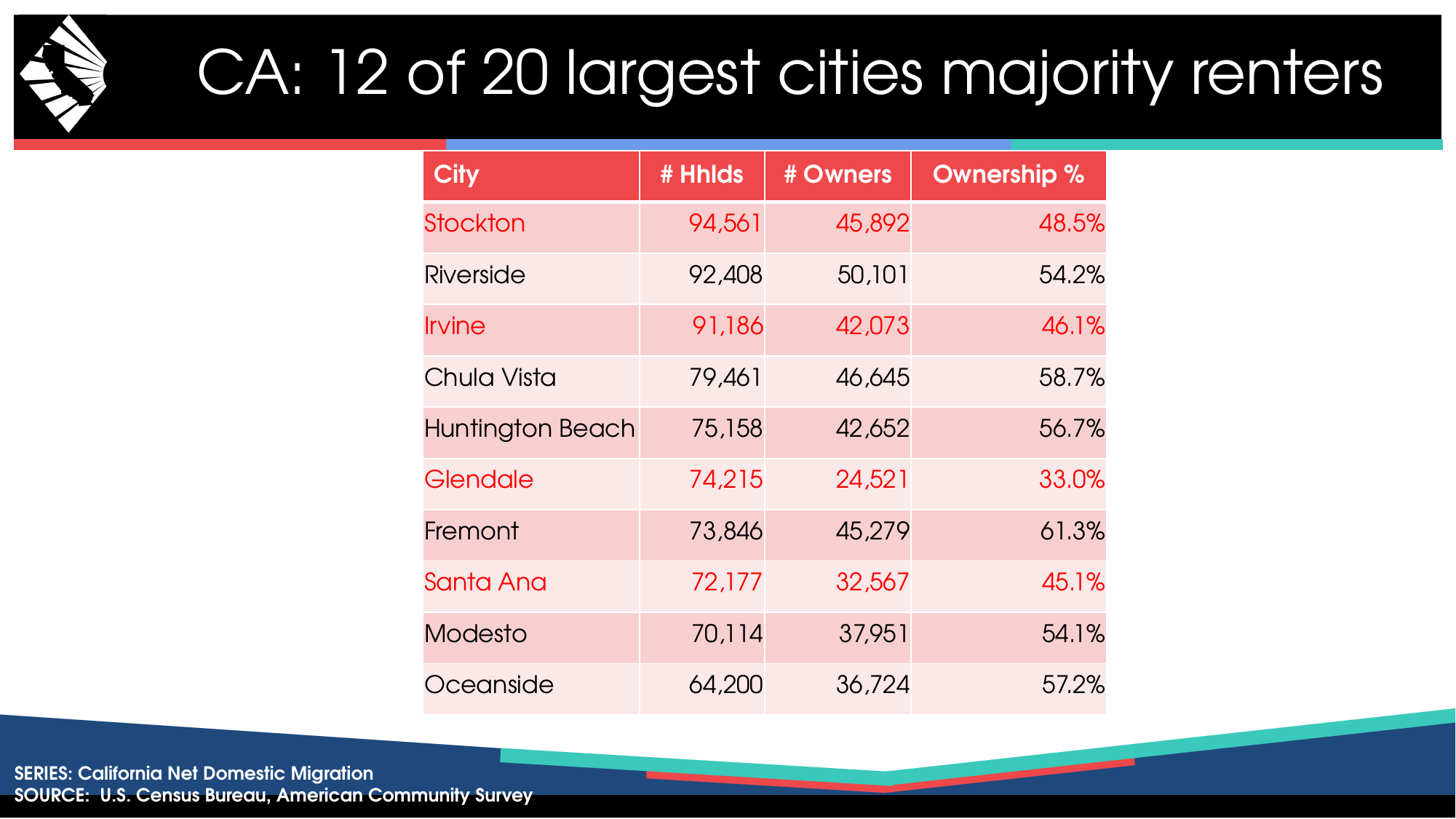

# CA: 12 of 20 largest cities majority renters
| City | # Hhlds | # Owners | Ownership % |
| --- | --- | --- | --- |
| Stockton | 94,561 | 45,892 | 48.5% |
| Riverside | 92,408 | 50,101 | 54.2% |
| Irvine | 91,186 | 42,073 | 46.1% |
| Chula Vista | 79,461 | 46,645 | 58.7% |
| Huntington Beach | 75,158 | 42,652 | 56.7% |
| Glendale | 74,215 | 24,521 | 33.0% |
| Fremont | 73,846 | 45,279 | 61.3% |
| Santa Ana | 72,177 | 32,567 | 45.1% |
| Modesto | 70,114 | 37,951 | 54.1% |
| Oceanside | 64,200 | 36,724 | 57.2% |
SERIES: California Net Domestic Migration
SOURCE:  U.S. Census Bureau, American Community Survey